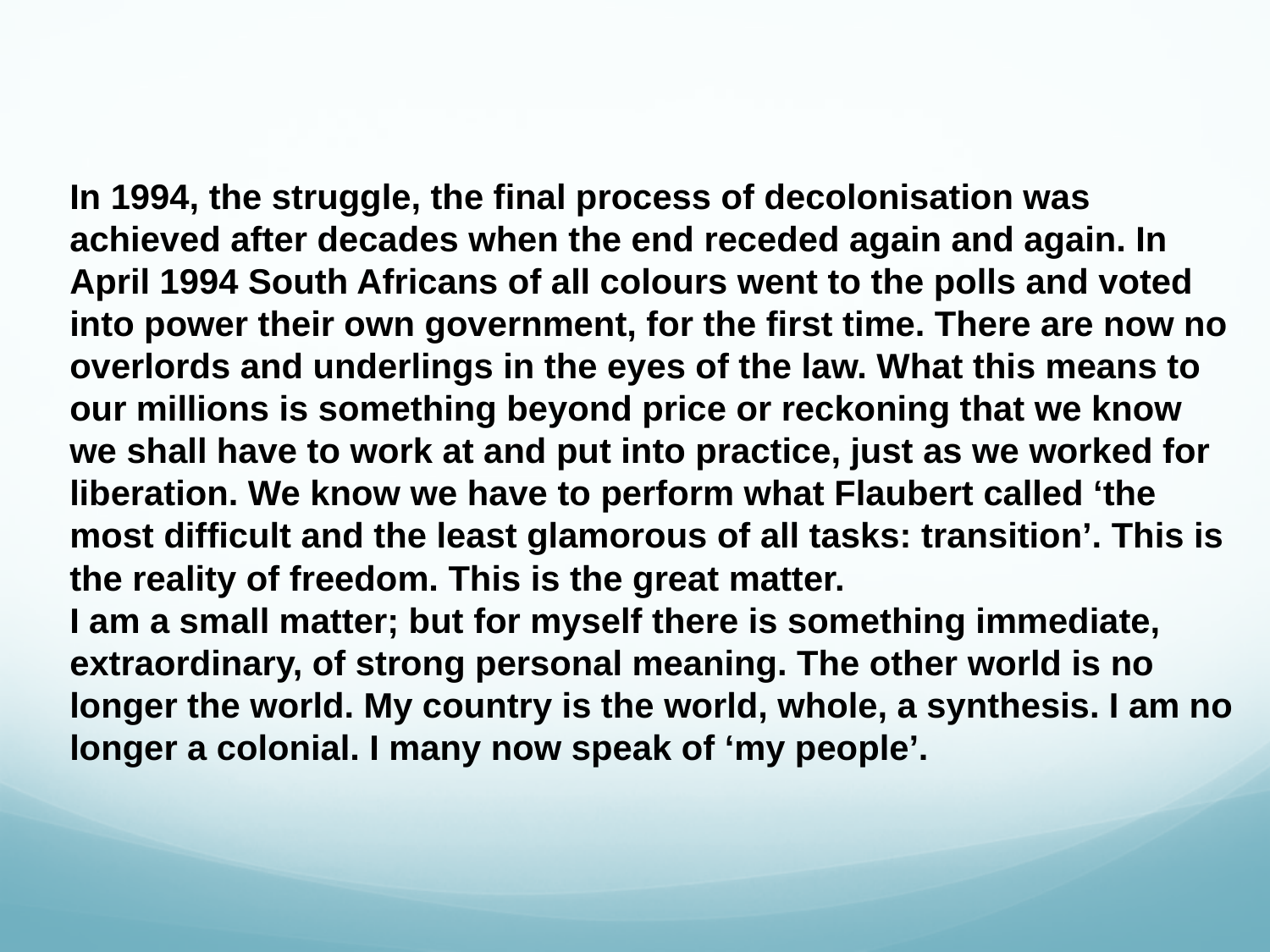

In 1994, the struggle, the final process of decolonisation was achieved after decades when the end receded again and again. In April 1994 South Africans of all colours went to the polls and voted into power their own government, for the first time. There are now no overlords and underlings in the eyes of the law. What this means to our millions is something beyond price or reckoning that we know we shall have to work at and put into practice, just as we worked for liberation. We know we have to perform what Flaubert called ‘the most difficult and the least glamorous of all tasks: transition’. This is the reality of freedom. This is the great matter.
I am a small matter; but for myself there is something immediate, extraordinary, of strong personal meaning. The other world is no longer the world. My country is the world, whole, a synthesis. I am no longer a colonial. I many now speak of ‘my people’.